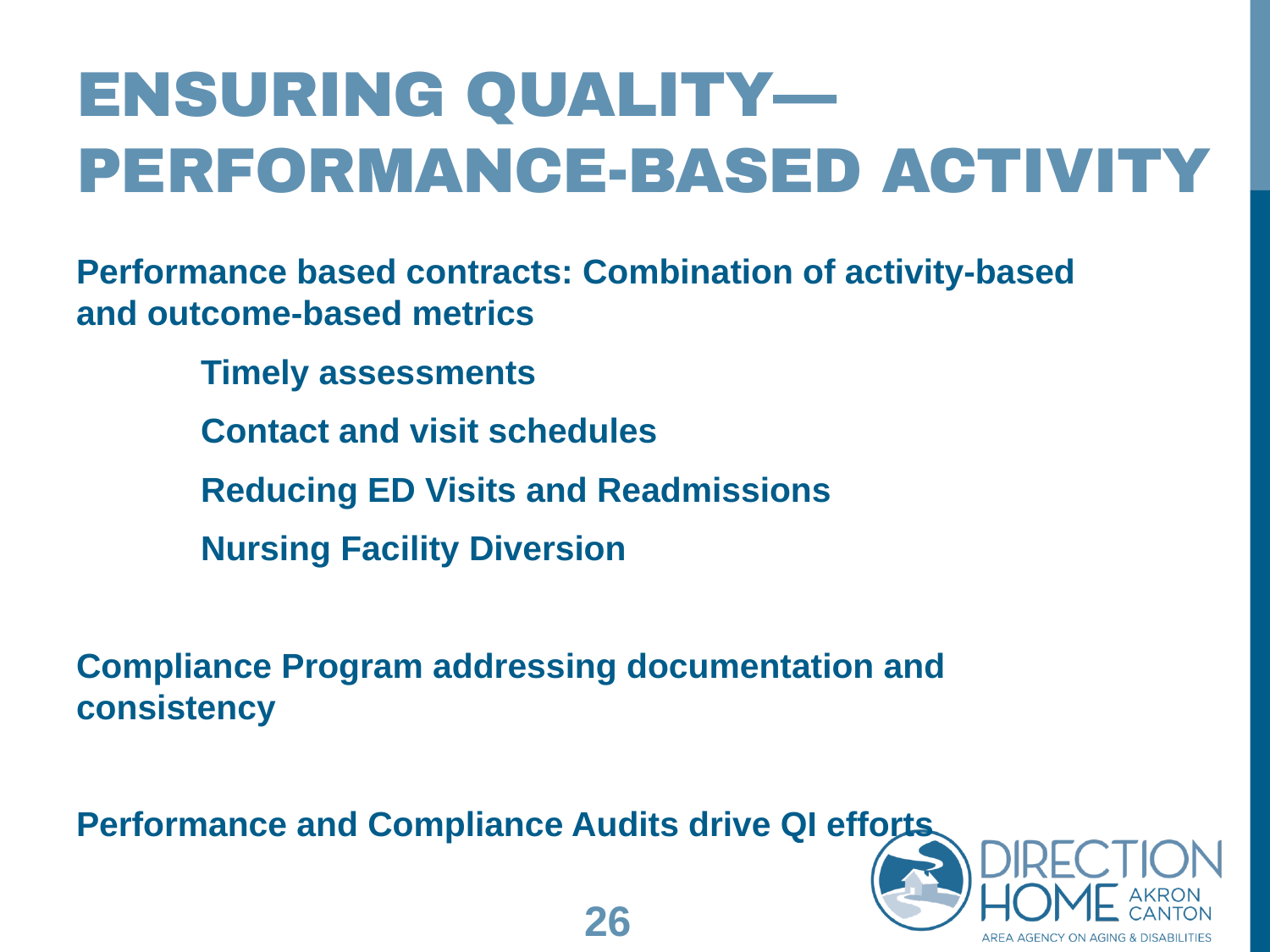

# Ensuring quality— Performance-based Activity
Performance based contracts: Combination of activity-based and outcome-based metrics
		Timely assessments
		Contact and visit schedules
		Reducing ED Visits and Readmissions
		Nursing Facility Diversion

Compliance Program addressing documentation and consistency

Performance and Compliance Audits drive QI efforts
26